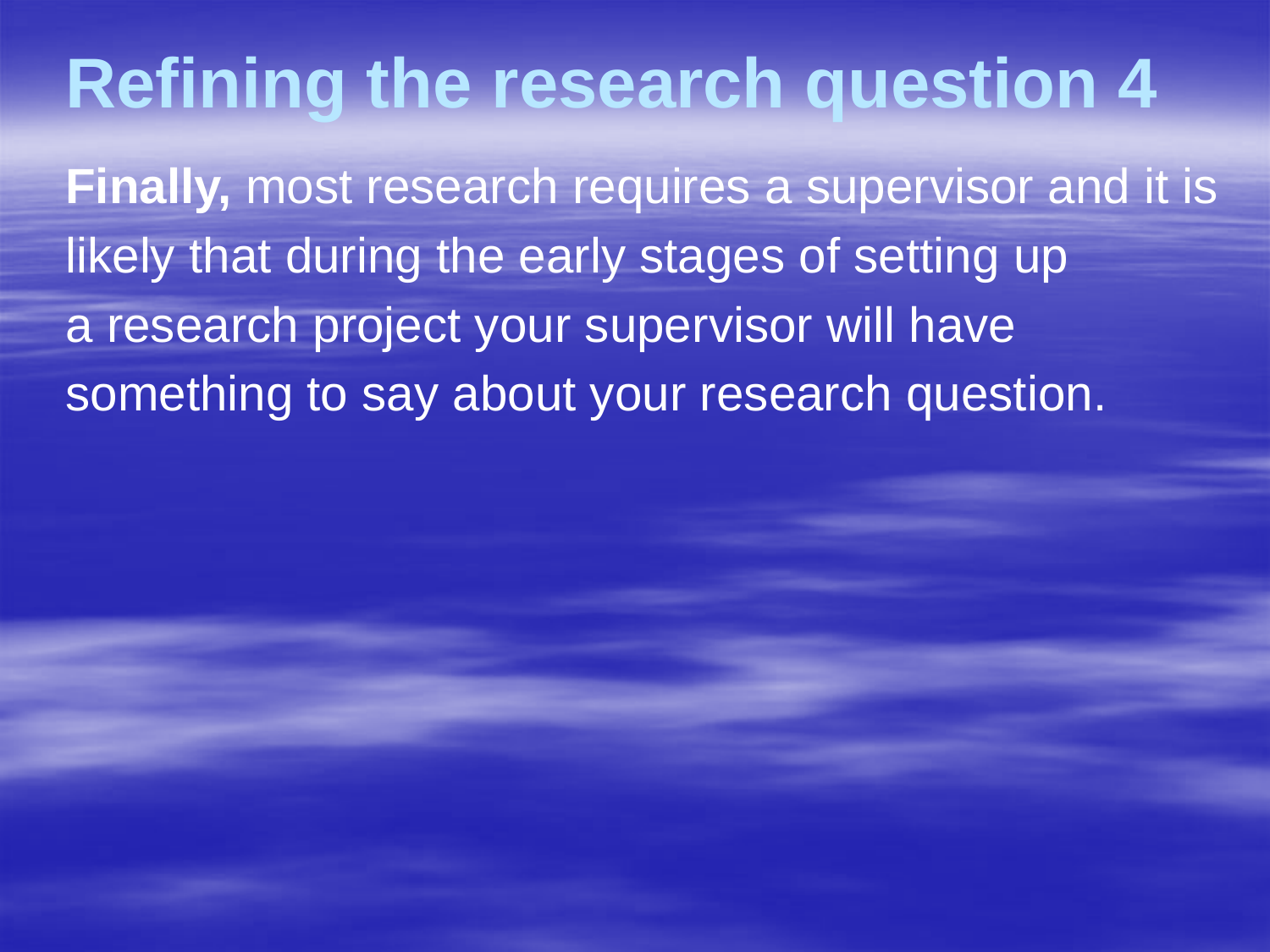

# Refining the research question 4
Finally, most research requires a supervisor and it is
likely that during the early stages of setting up
a research project your supervisor will have
something to say about your research question.